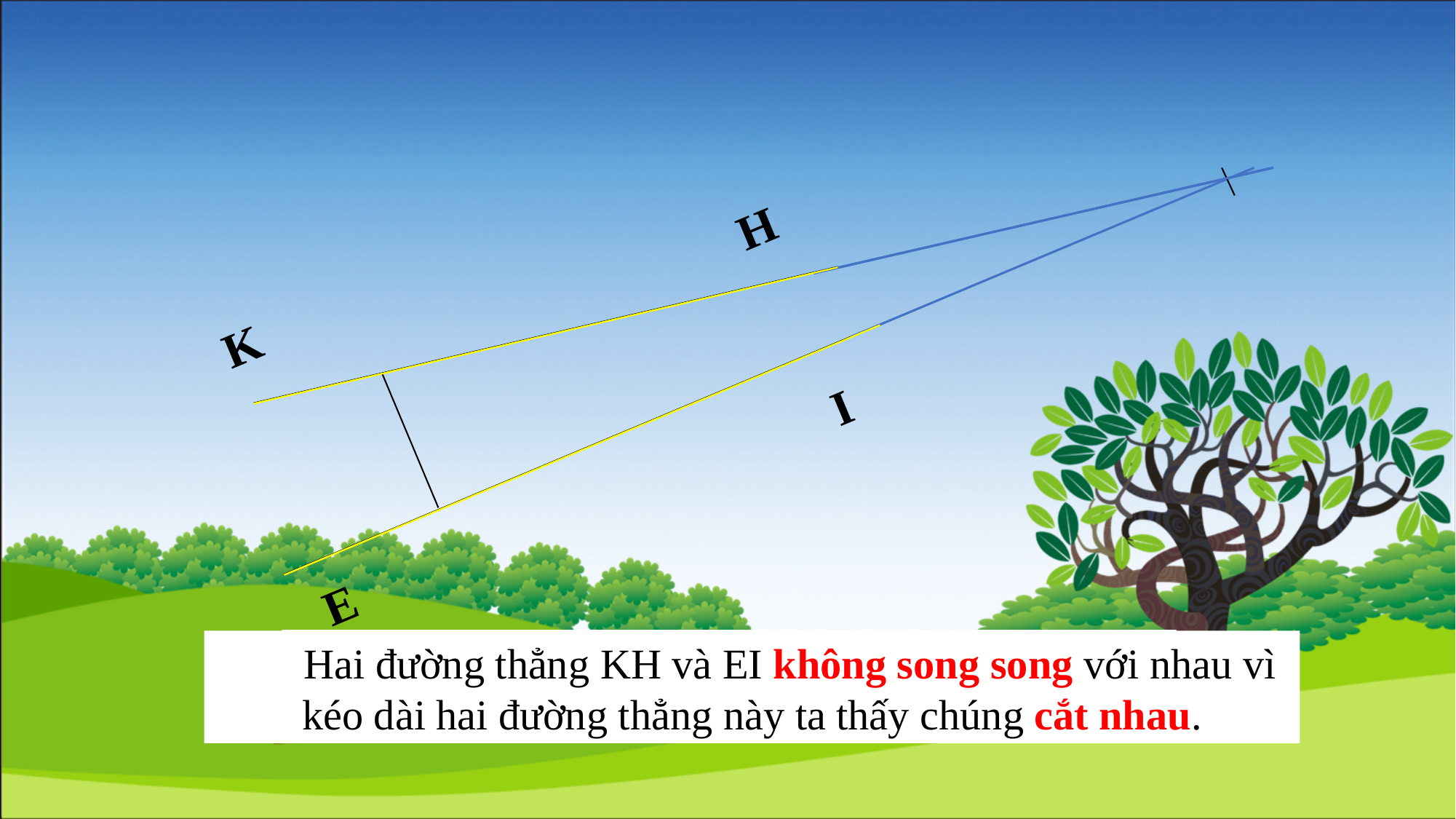

H

K

I

E
         Hai đường thẳng KH và EI có song song với nhau không? Vì sao?
         Hai đường thẳng KH và EI không song song với nhau vì  kéo dài hai đường thẳng này ta thấy chúng cắt nhau.